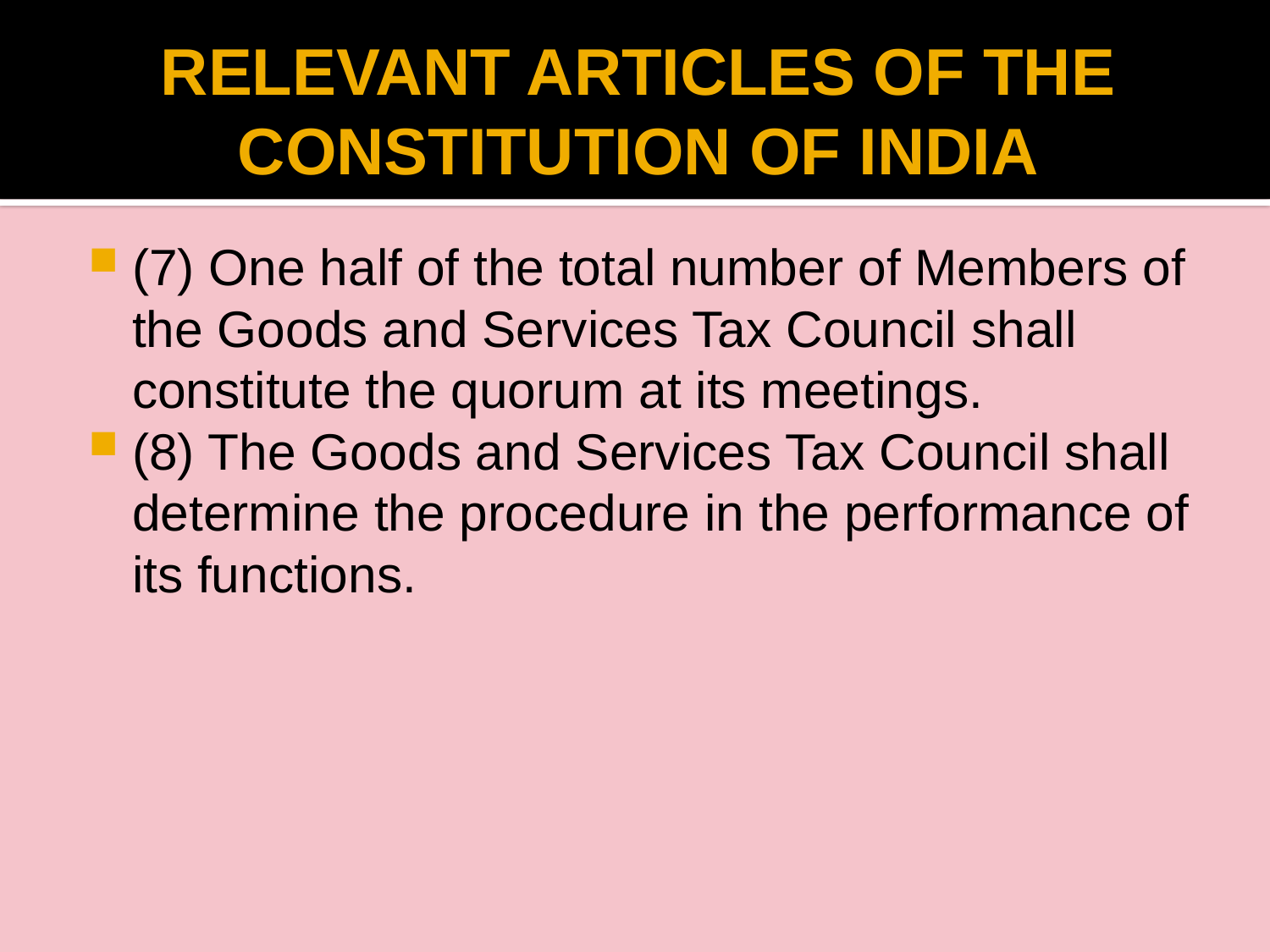

# RELEVANT ARTICLES OF THE CONSTITUTION OF INDIA
(7) One half of the total number of Members of the Goods and Services Tax Council shall constitute the quorum at its meetings.
(8) The Goods and Services Tax Council shall determine the procedure in the performance of its functions.